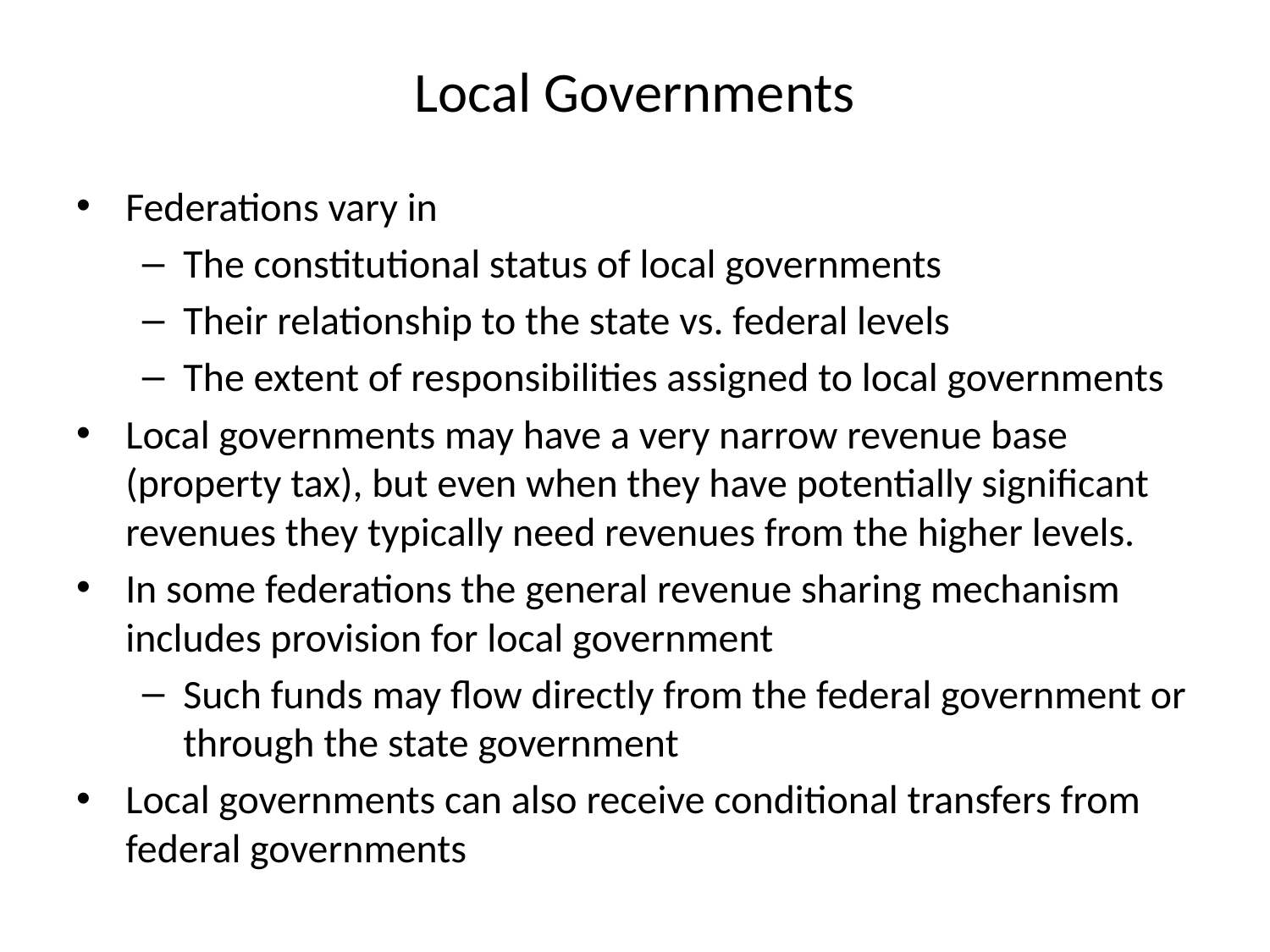

# Local Governments
Federations vary in
The constitutional status of local governments
Their relationship to the state vs. federal levels
The extent of responsibilities assigned to local governments
Local governments may have a very narrow revenue base (property tax), but even when they have potentially significant revenues they typically need revenues from the higher levels.
In some federations the general revenue sharing mechanism includes provision for local government
Such funds may flow directly from the federal government or through the state government
Local governments can also receive conditional transfers from federal governments